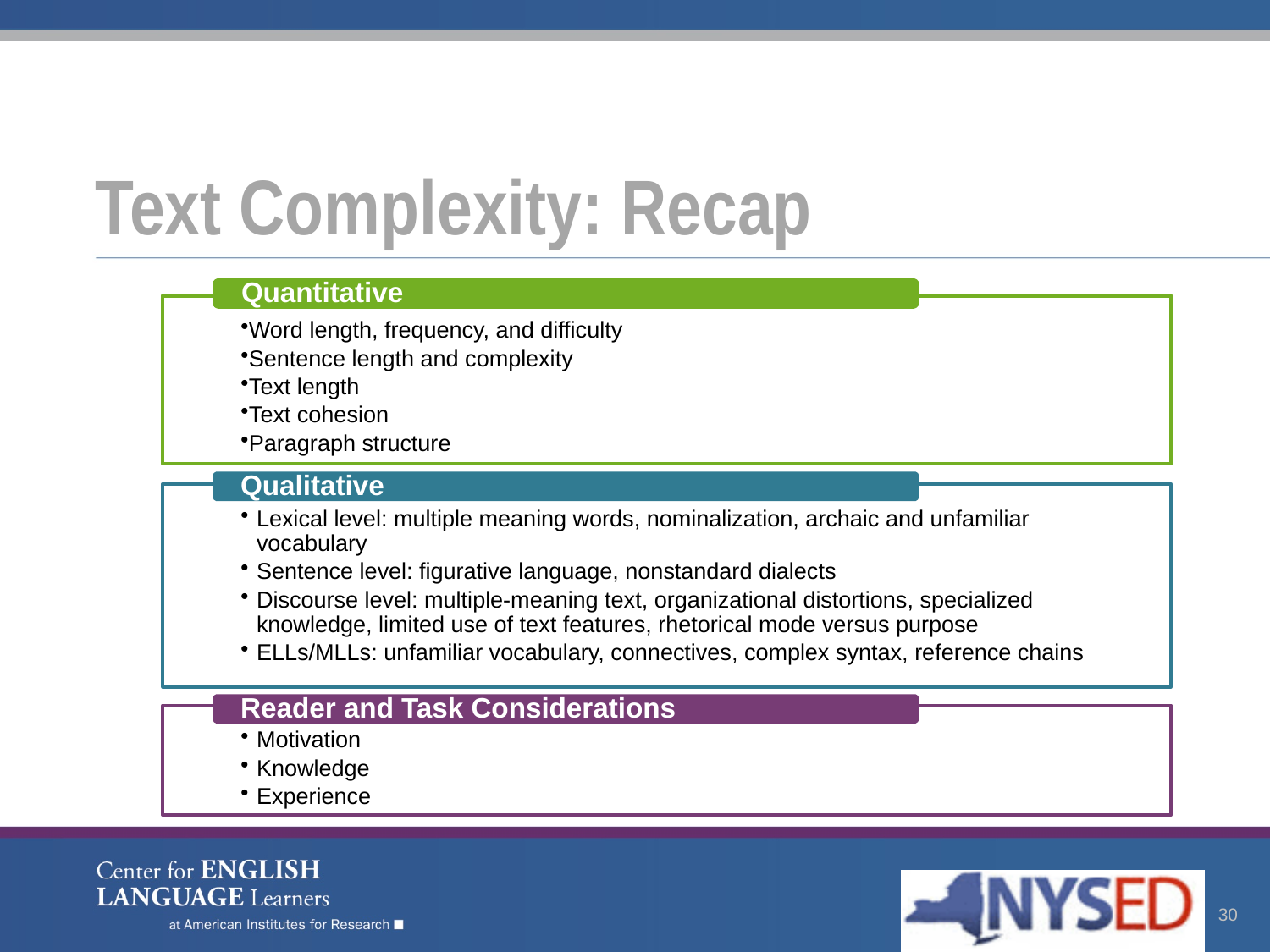

# Text Complexity: Recap
Quantitative
Word length, frequency, and difficulty
Sentence length and complexity
Text length
Text cohesion
Paragraph structure
Qualitative
Lexical level: multiple meaning words, nominalization, archaic and unfamiliar vocabulary
Sentence level: figurative language, nonstandard dialects
Discourse level: multiple-meaning text, organizational distortions, specialized knowledge, limited use of text features, rhetorical mode versus purpose
ELLs/MLLs: unfamiliar vocabulary, connectives, complex syntax, reference chains
Reader and Task Considerations
Motivation
Knowledge
Experience
30